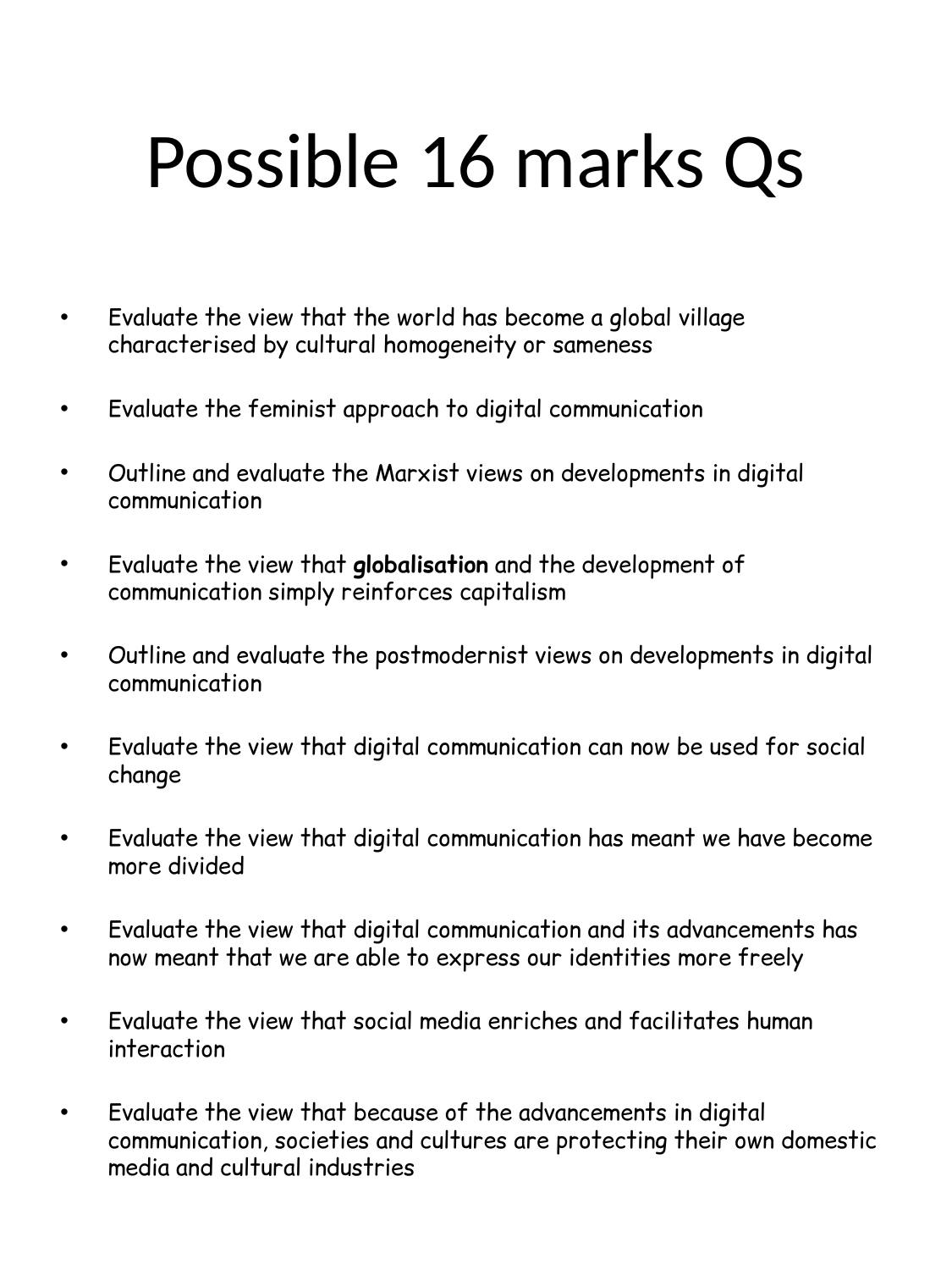

# Possible 16 marks Qs
Evaluate the view that the world has become a global village characterised by cultural homogeneity or sameness

Evaluate the feminist approach to digital communication

Outline and evaluate the Marxist views on developments in digital communication

Evaluate the view that globalisation and the development of communication simply reinforces capitalism

Outline and evaluate the postmodernist views on developments in digital communication

Evaluate the view that digital communication can now be used for social change

Evaluate the view that digital communication has meant we have become more divided

Evaluate the view that digital communication and its advancements has now meant that we are able to express our identities more freely

Evaluate the view that social media enriches and facilitates human interaction

Evaluate the view that because of the advancements in digital communication, societies and cultures are protecting their own domestic media and cultural industries